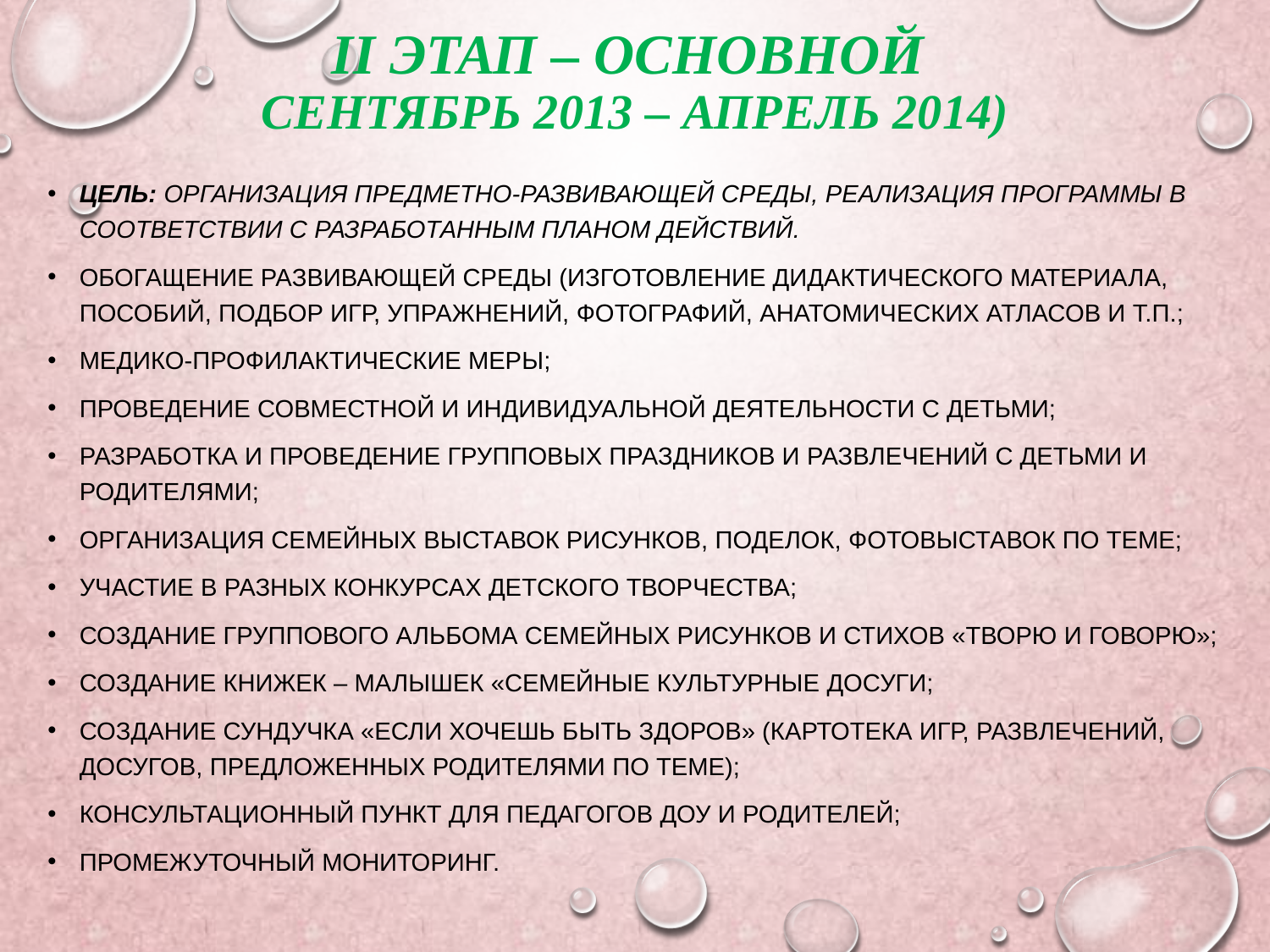

# II Этап – основной сентябрь 2013 – апрель 2014)
Цель: организация предметно-развивающей среды, реализация программы в соответствии с разработанным планом действий.
Обогащение развивающей среды (изготовление дидактического материала, пособий, подбор игр, упражнений, фотографий, анатомических атласов и т.п.;
Медико-профилактические меры;
Проведение совместной и индивидуальной деятельности с детьми;
Разработка и проведение групповых праздников и развлечений с детьми и родителями;
Организация семейных выставок рисунков, поделок, фотовыставок по теме;
Участие в разных конкурсах детского творчества;
Создание группового альбома семейных рисунков и стихов «Творю и говорю»;
Создание книжек – малышек «Семейные культурные досуги;
Создание сундучка «Если хочешь быть здоров» (картотека игр, развлечений, досугов, предложенных родителями по теме);
Консультационный пункт для педагогов ДОУ и родителей;
Промежуточный мониторинг.